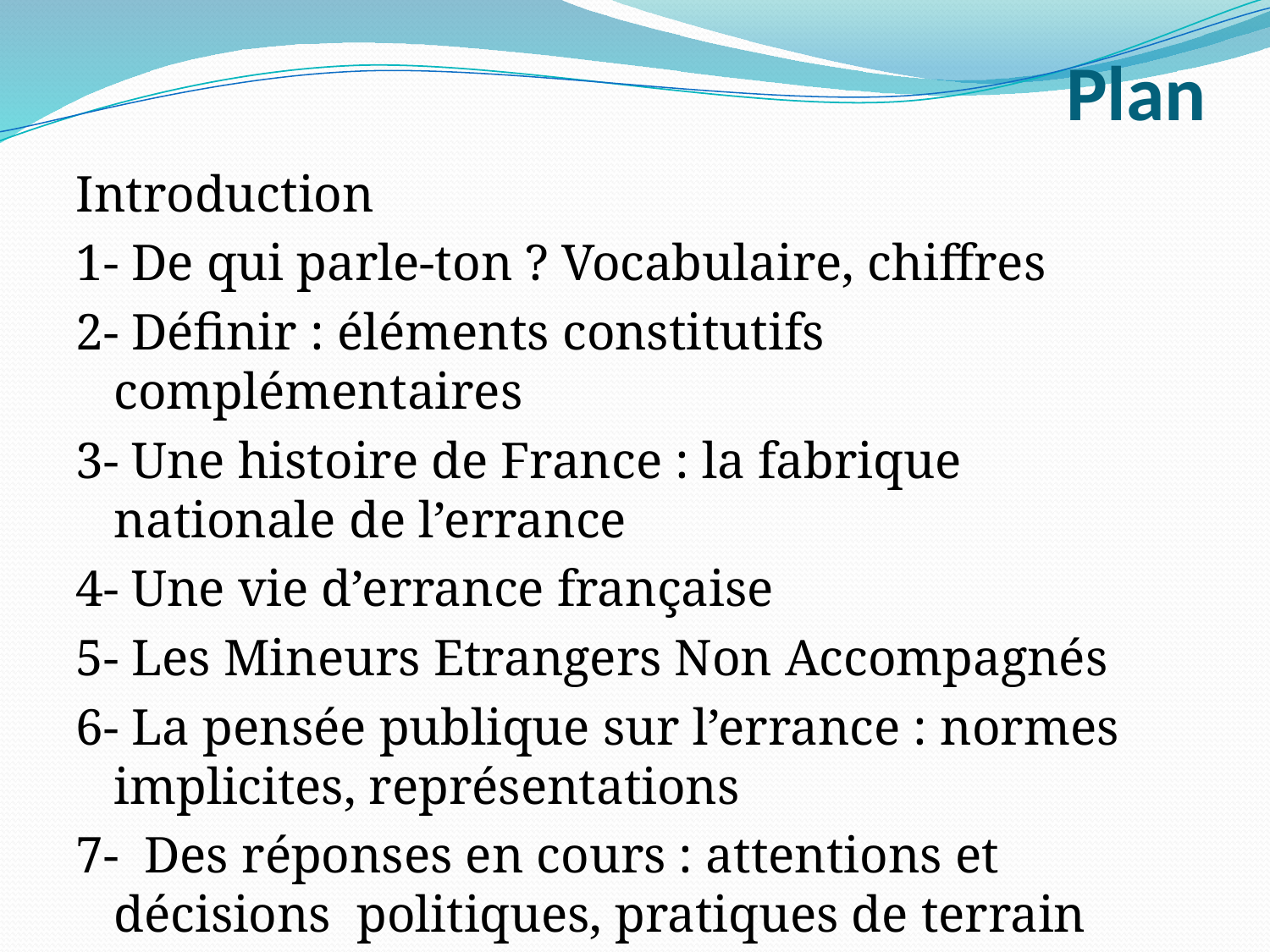

# Plan
Introduction
1- De qui parle-ton ? Vocabulaire, chiffres
2- Définir : éléments constitutifs complémentaires
3- Une histoire de France : la fabrique nationale de l’errance
4- Une vie d’errance française
5- Les Mineurs Etrangers Non Accompagnés
6- La pensée publique sur l’errance : normes implicites, représentations
7-  Des réponses en cours : attentions et décisions  politiques, pratiques de terrain